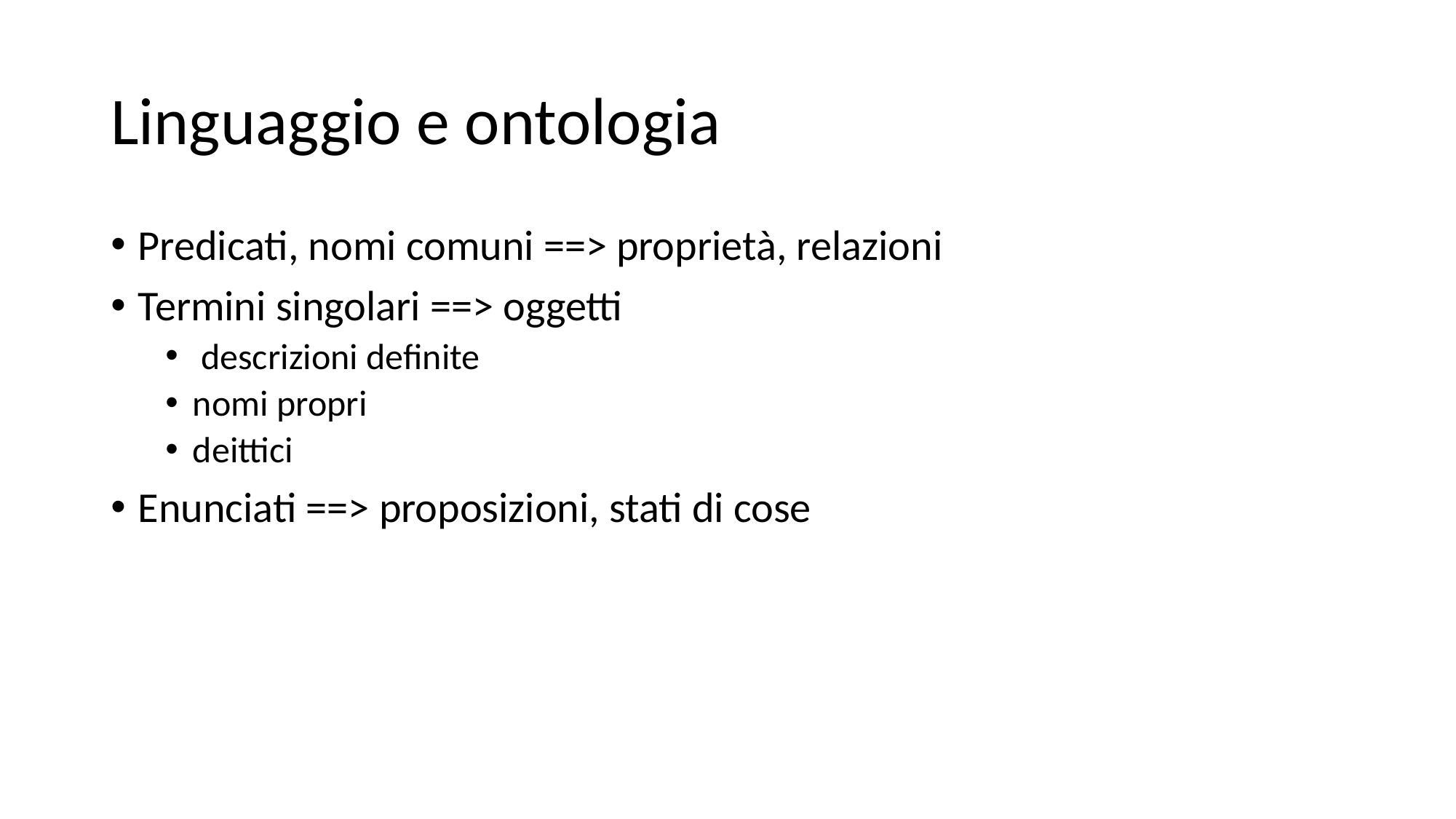

# Linguaggio e ontologia
Predicati, nomi comuni ==> proprietà, relazioni
Termini singolari ==> oggetti
 descrizioni definite
nomi propri
deittici
Enunciati ==> proposizioni, stati di cose